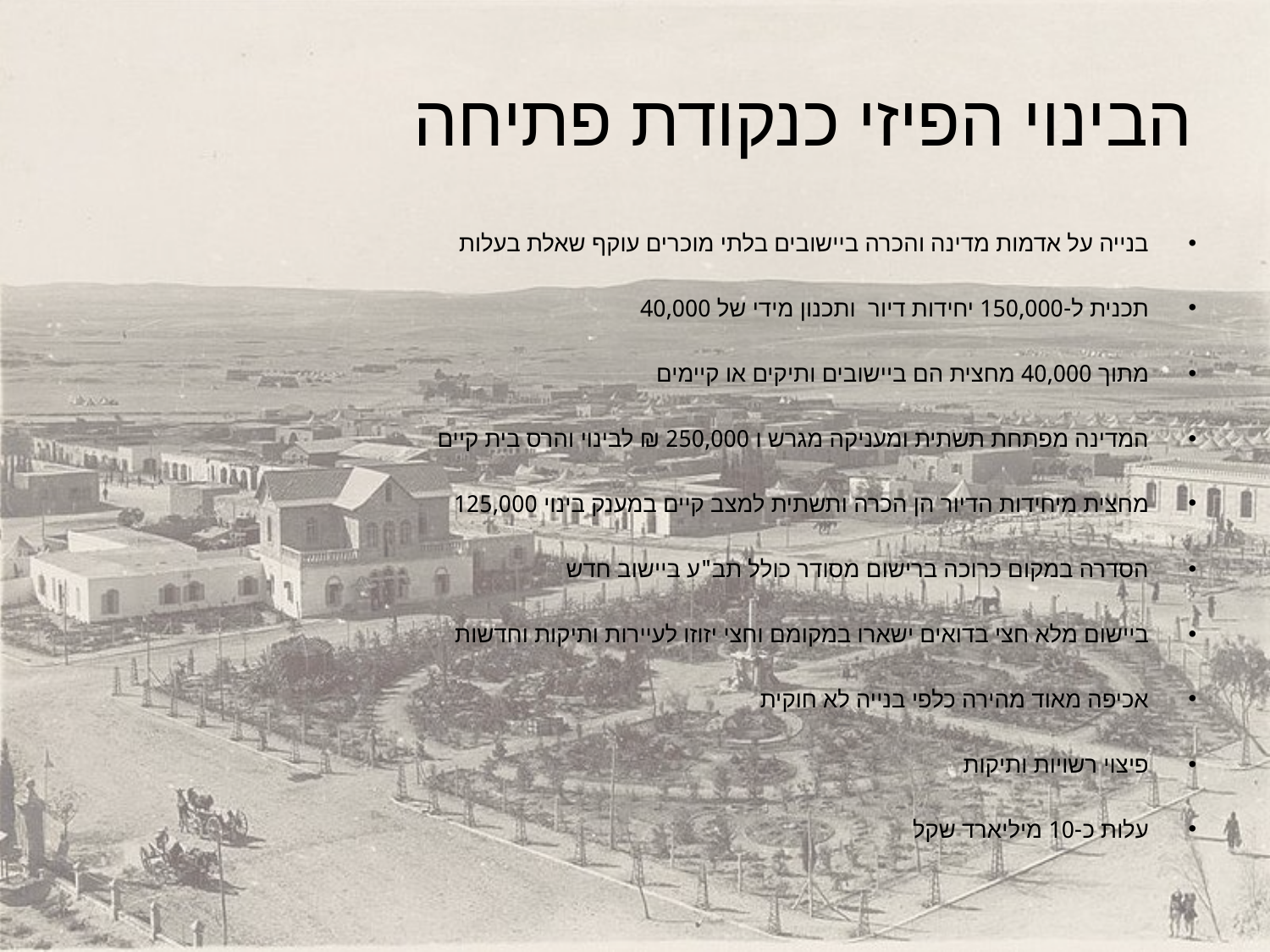

# הבינוי הפיזי כנקודת פתיחה
בנייה על אדמות מדינה והכרה ביישובים בלתי מוכרים עוקף שאלת בעלות

תכנית ל-150,000 יחידות דיור  ותכנון מידי של 40,000

מתוך 40,000 מחצית הם ביישובים ותיקים או קיימים

המדינה מפתחת תשתית ומעניקה מגרש ו 250,000 ₪ לבינוי והרס בית קיים

מחצית מיחידות הדיור הן הכרה ותשתית למצב קיים במענק בינוי 125,000

הסדרה במקום כרוכה ברישום מסודר כולל תב"ע ביישוב חדש

ביישום מלא חצי בדואים ישארו במקומם וחצי יזוזו לעיירות ותיקות וחדשות

אכיפה מאוד מהירה כלפי בנייה לא חוקית

פיצוי רשויות ותיקות

עלות כ-10 מיליארד שקל